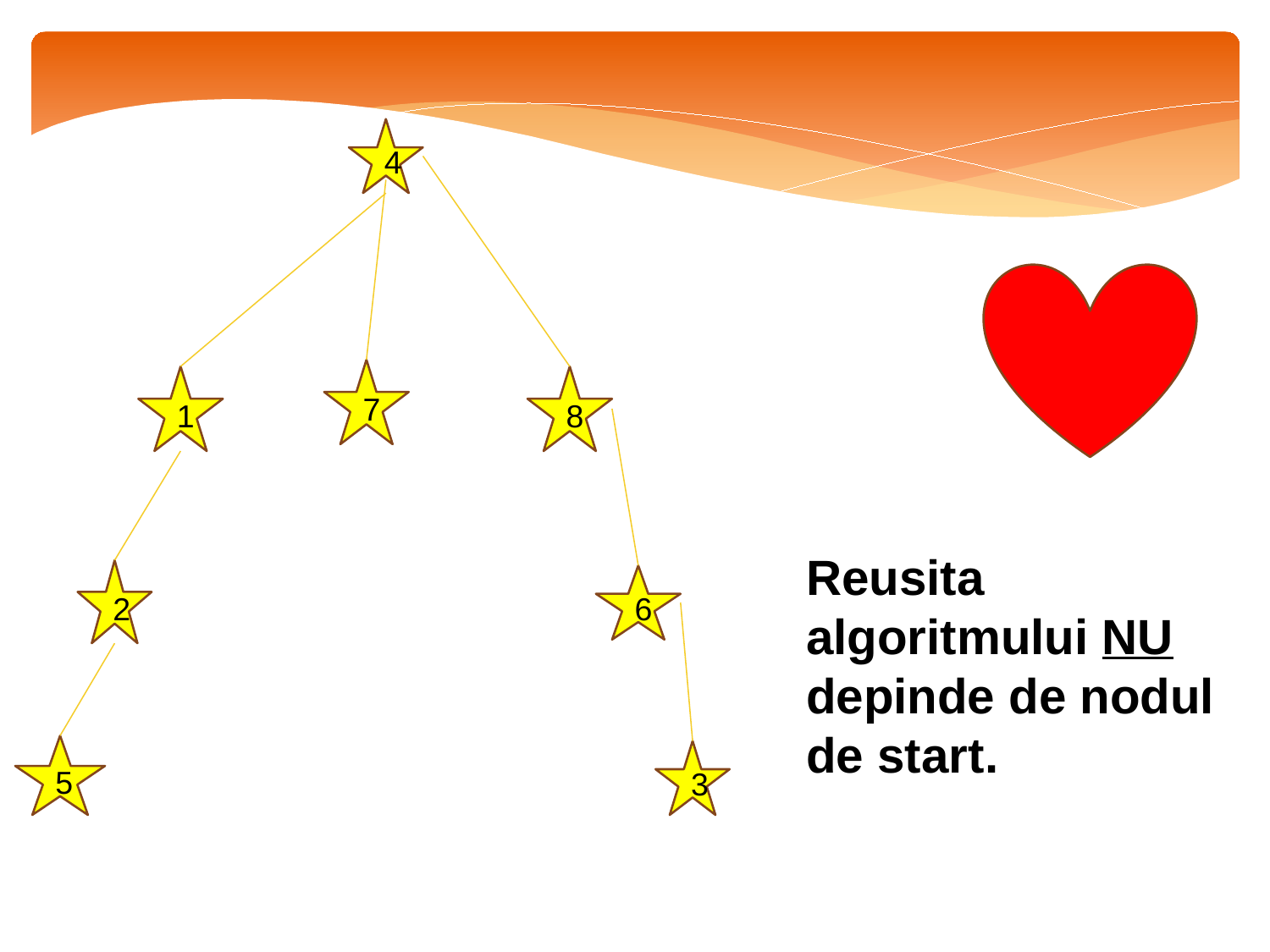

4

7
8
1
Reusita algoritmului NU depinde de nodul de start.

2
6
5
3